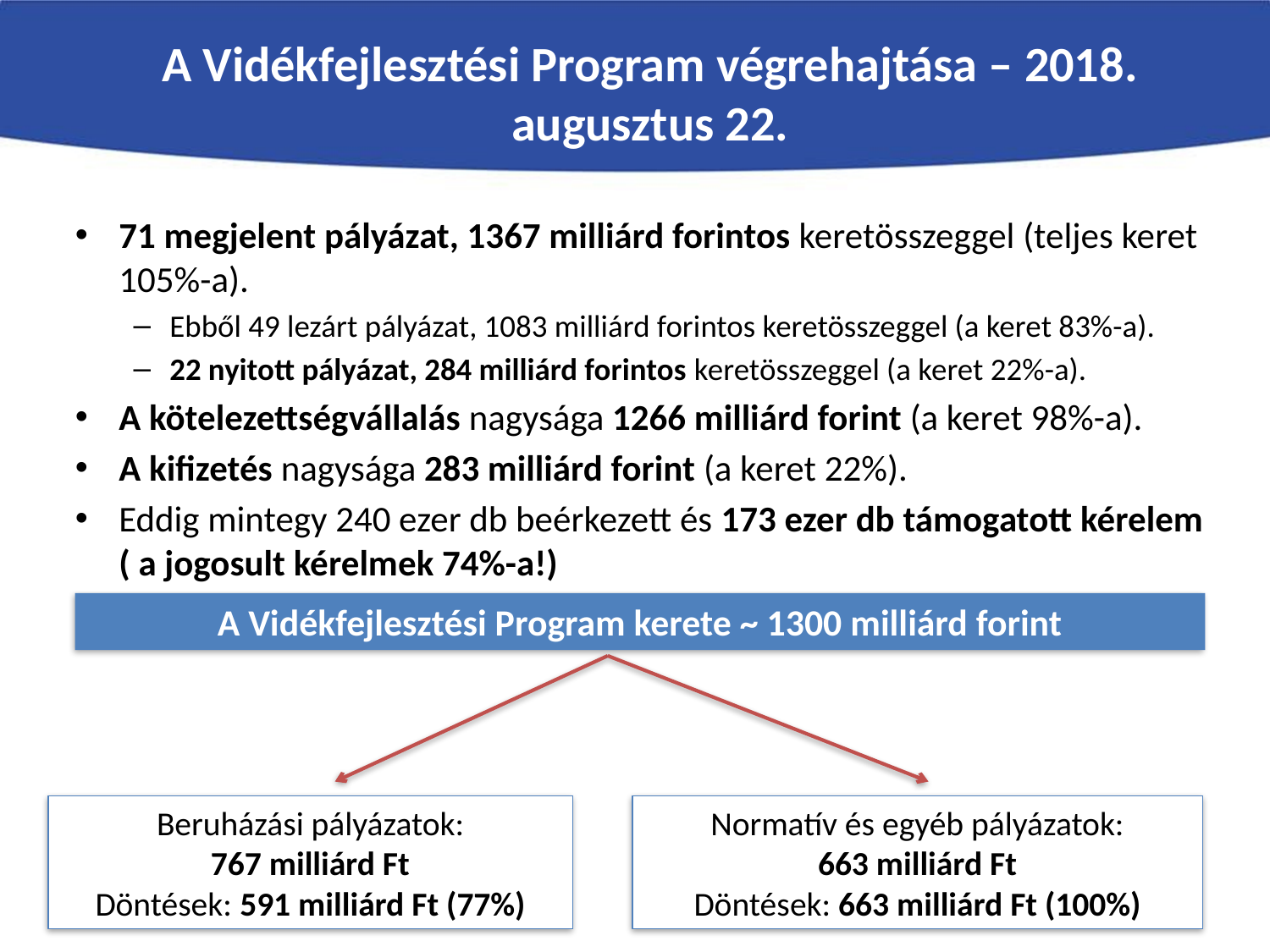

A Vidékfejlesztési Program végrehajtása – 2018. augusztus 22.
71 megjelent pályázat, 1367 milliárd forintos keretösszeggel (teljes keret 105%-a).
Ebből 49 lezárt pályázat, 1083 milliárd forintos keretösszeggel (a keret 83%-a).
22 nyitott pályázat, 284 milliárd forintos keretösszeggel (a keret 22%-a).
A kötelezettségvállalás nagysága 1266 milliárd forint (a keret 98%-a).
A kifizetés nagysága 283 milliárd forint (a keret 22%).
Eddig mintegy 240 ezer db beérkezett és 173 ezer db támogatott kérelem ( a jogosult kérelmek 74%-a!)

A Vidékfejlesztési Program kerete ~ 1300 milliárd forint
Beruházási pályázatok:
767 milliárd Ft
Döntések: 591 milliárd Ft (77%)
Normatív és egyéb pályázatok:
663 milliárd Ft
Döntések: 663 milliárd Ft (100%)